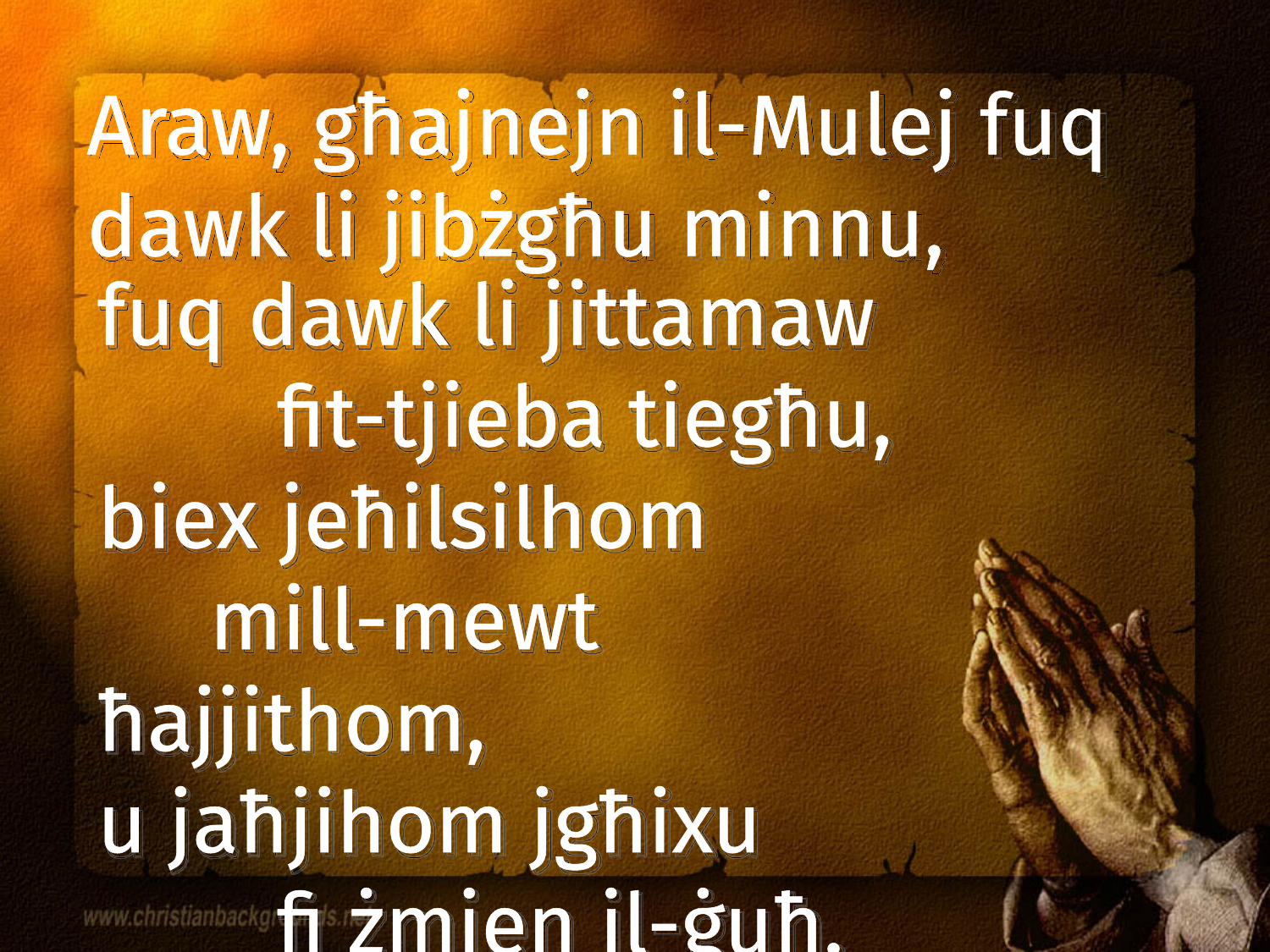

Araw, għajnejn il-Mulej fuq dawk li jibżgħu minnu,
fuq dawk li jittamaw           fit-tjieba tiegħu,
biex jeħilsilhom               mill-mewt ħajjithom,
u jaħjihom jgħixu                fi żmien il-ġuħ.